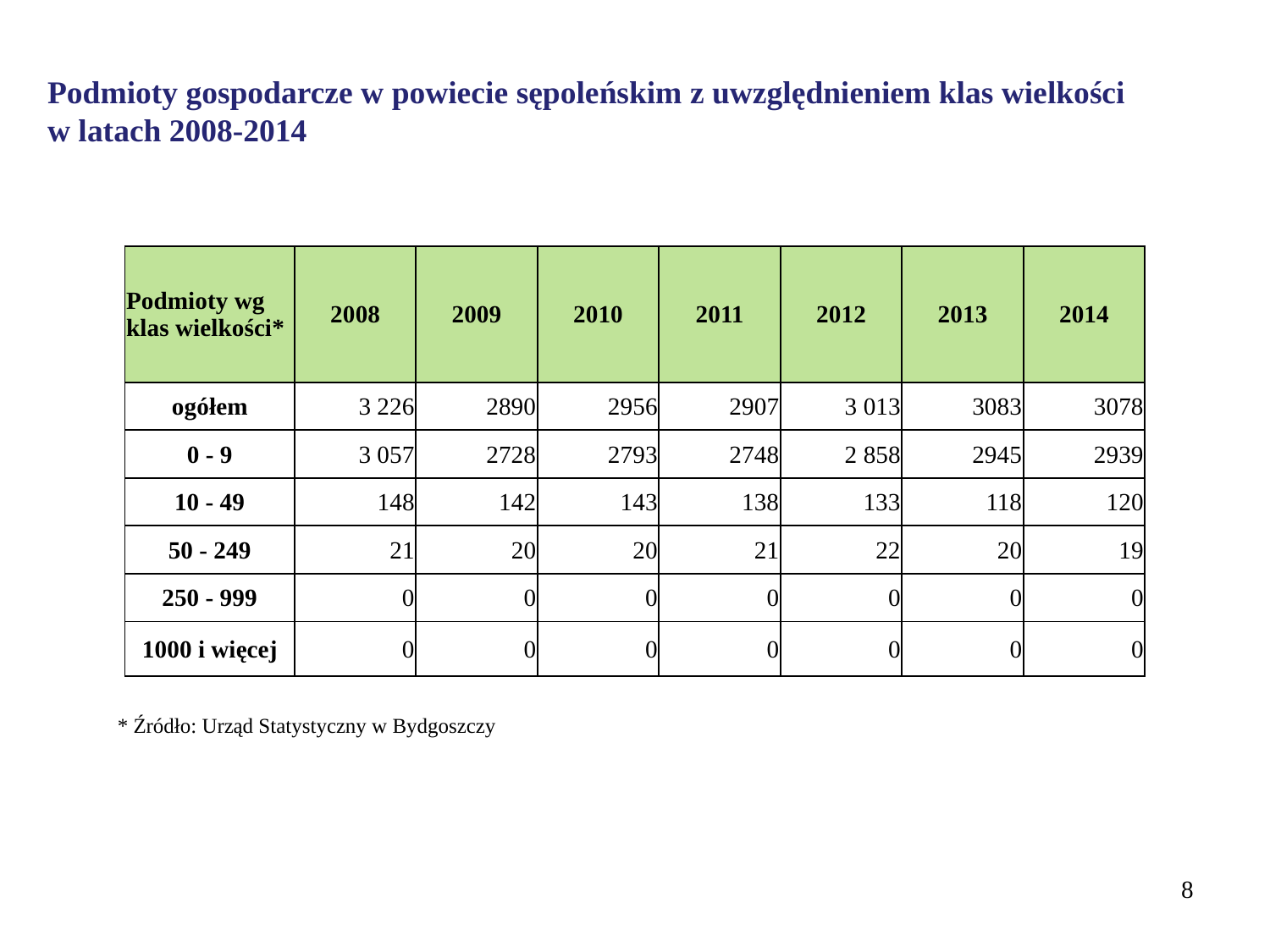

Podmioty gospodarcze w powiecie sępoleńskim z uwzględnieniem klas wielkości
w latach 2008-2014
| Podmioty wg klas wielkości\* | 2008 | 2009 | 2010 | 2011 | 2012 | 2013 | 2014 |
| --- | --- | --- | --- | --- | --- | --- | --- |
| ogółem | 3 226 | 2890 | 2956 | 2907 | 3 013 | 3083 | 3078 |
| 0 - 9 | 3 057 | 2728 | 2793 | 2748 | 2 858 | 2945 | 2939 |
| 10 - 49 | 148 | 142 | 143 | 138 | 133 | 118 | 120 |
| 50 - 249 | 21 | 20 | 20 | 21 | 22 | 20 | 19 |
| 250 - 999 | 0 | 0 | 0 | 0 | 0 | 0 | 0 |
| 1000 i więcej | 0 | 0 | 0 | 0 | 0 | 0 | 0 |
* Źródło: Urząd Statystyczny w Bydgoszczy
8